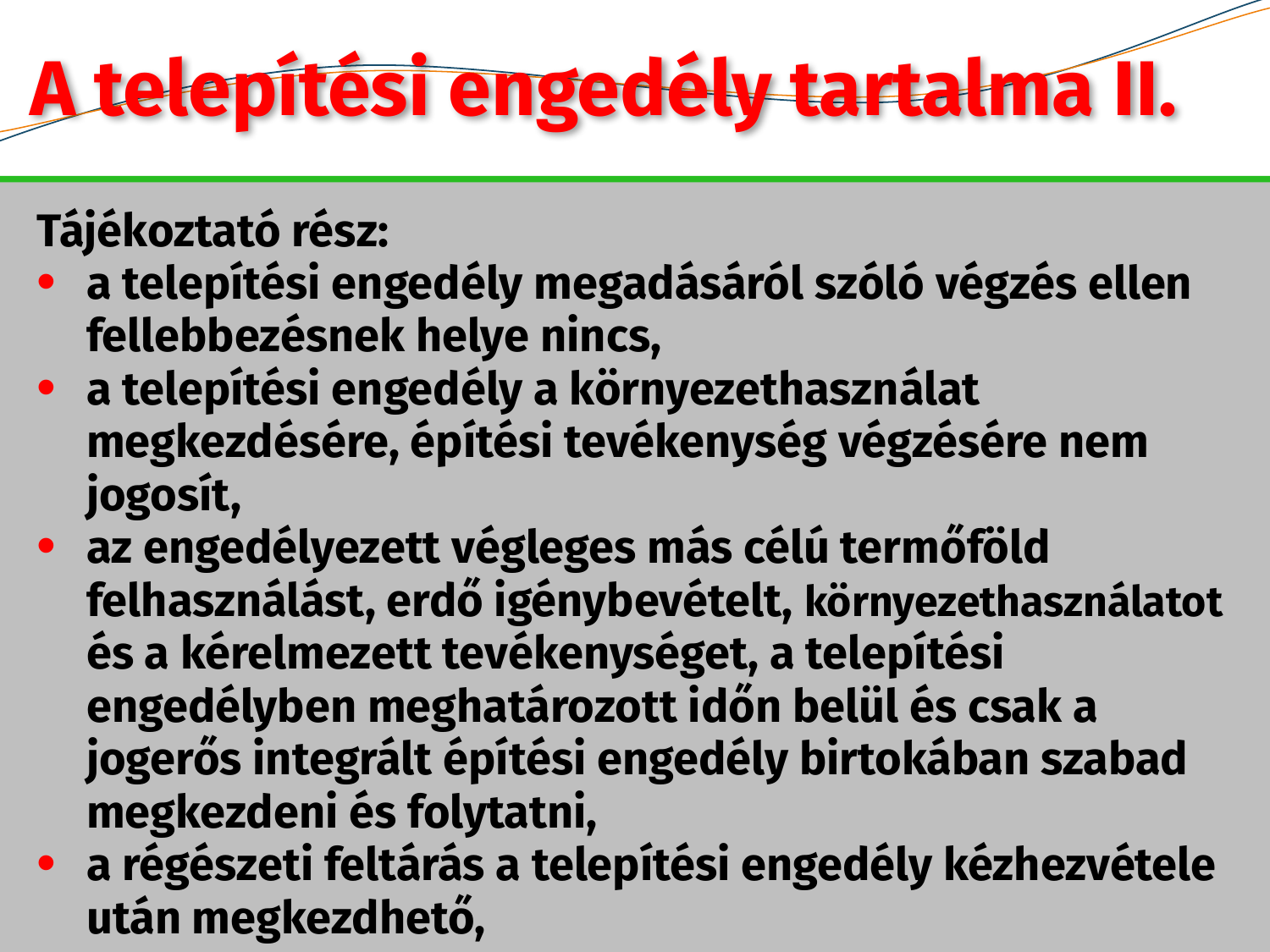

# A telepítési engedély tartalma II.

Tájékoztató rész:
a telepítési engedély megadásáról szóló végzés ellen fellebbezésnek helye nincs,
a telepítési engedély a környezethasználat megkezdésére, építési tevékenység végzésére nem jogosít,
az engedélyezett végleges más célú termőföld felhasználást, erdő igénybevételt, környezethasználatot és a kérelmezett tevékenységet, a telepítési engedélyben meghatározott időn belül és csak a jogerős integrált építési engedély birtokában szabad megkezdeni és folytatni,
a régészeti feltárás a telepítési engedély kézhezvétele után megkezdhető,